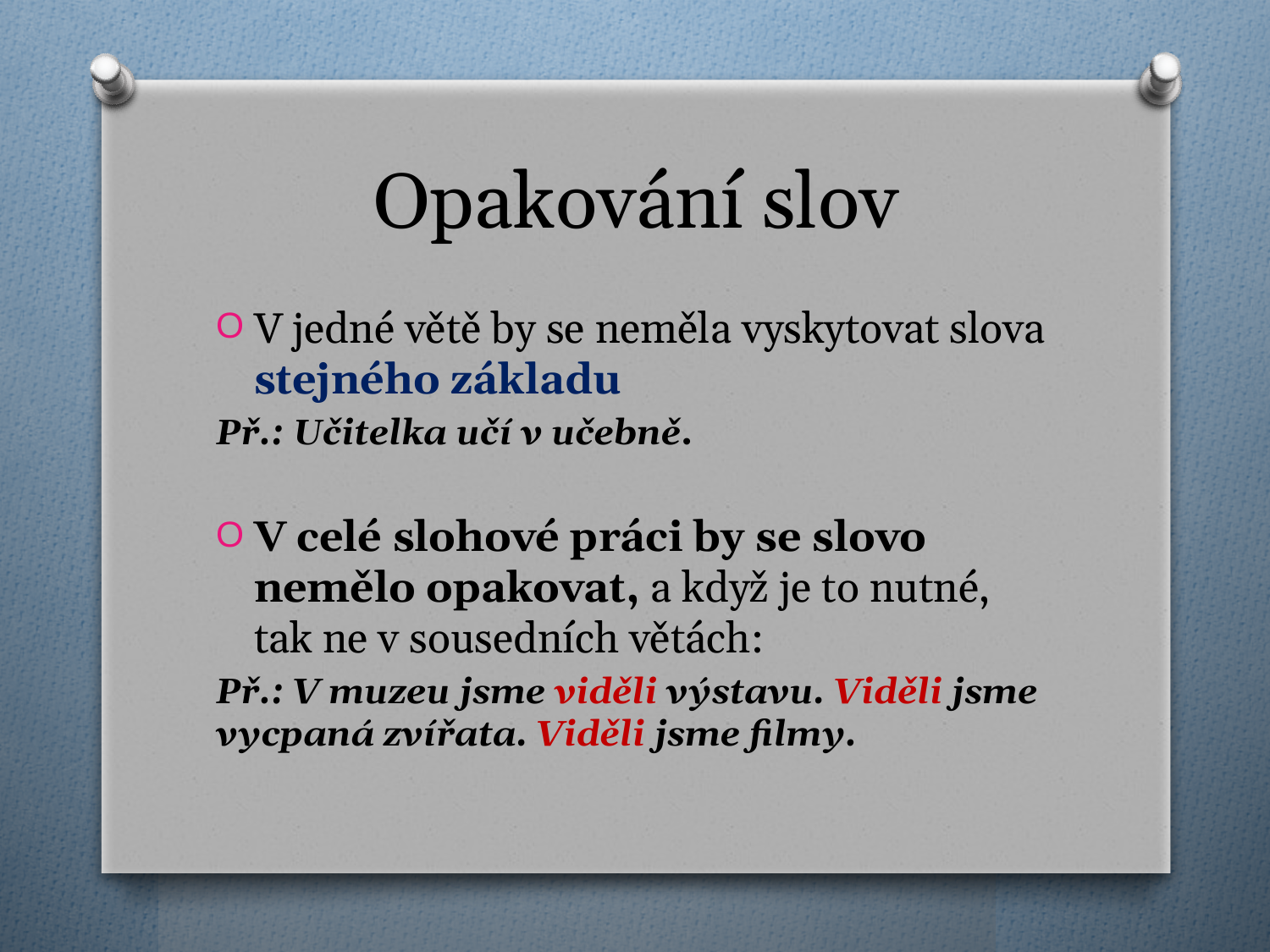

# Opakování slov
V jedné větě by se neměla vyskytovat slova stejného základu
Př.: Učitelka učí v učebně.

V celé slohové práci by se slovo nemělo opakovat, a když je to nutné, tak ne v sousedních větách:
Př.: V muzeu jsme viděli výstavu. Viděli jsme vycpaná zvířata. Viděli jsme filmy.